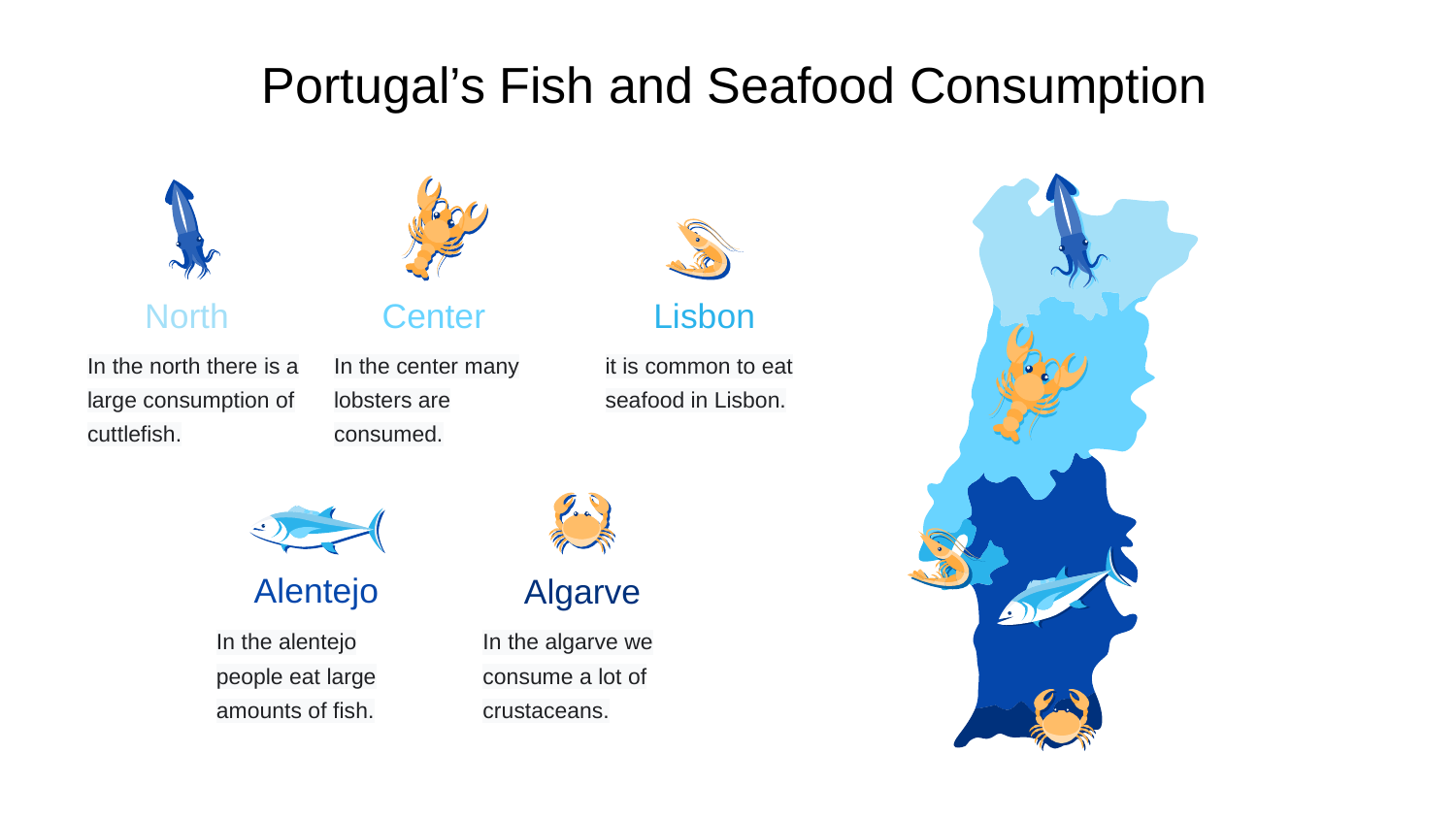

# Portugal’s Fish and Seafood Consumption

Center
In the center many lobsters are consumed.

North
In the north there is a large consumption of cuttlefish.

Lisbon
it is common to eat seafood in Lisbon.

Algarve
In the algarve we consume a lot of crustaceans.

Alentejo
In the alentejo people eat large amounts of fish.